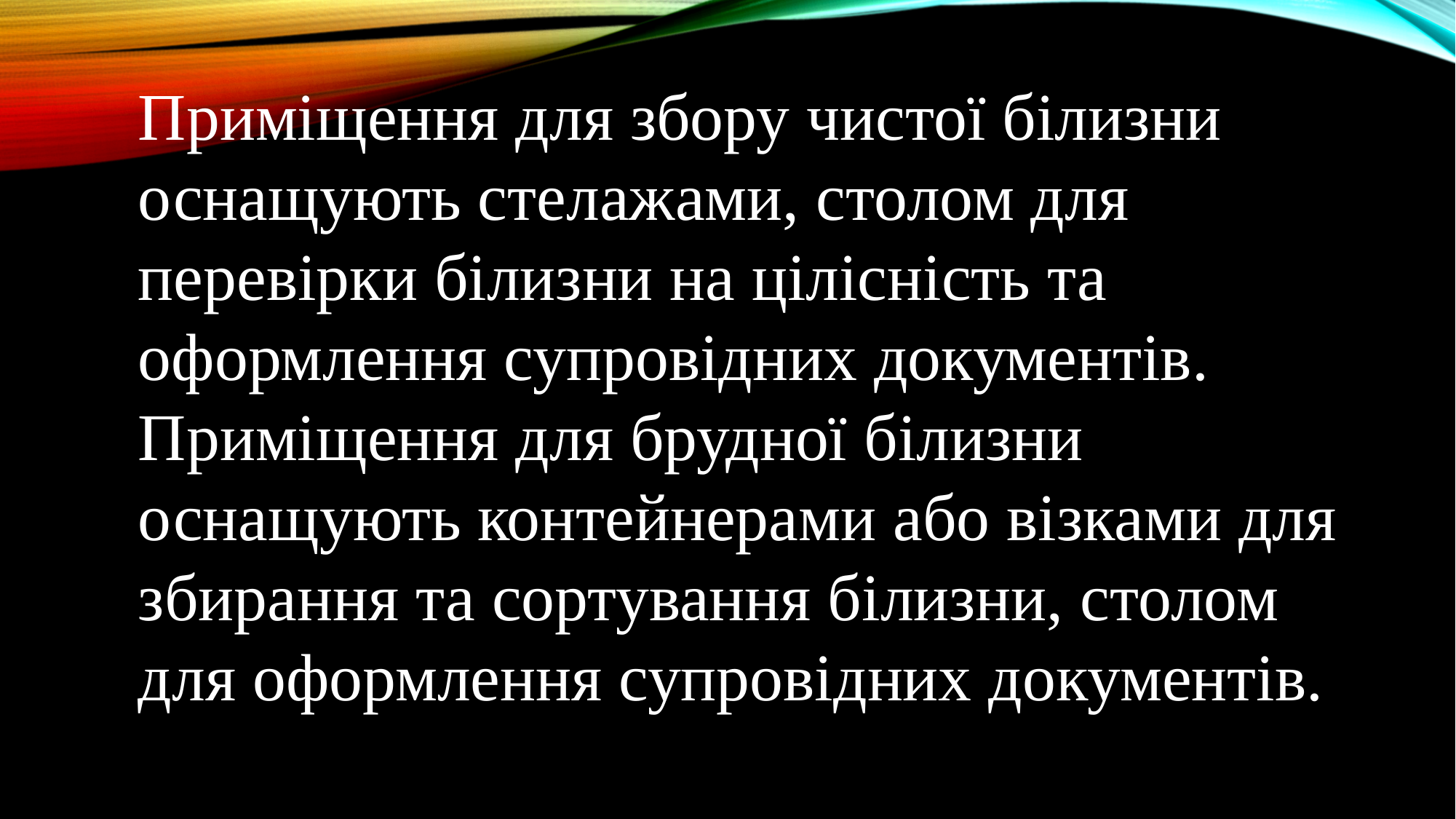

Приміщення для збору чистої білизни оснащують стелажами, столом для перевірки білизни на цілісність та оформлення супровідних документів. Приміщення для брудної білизни оснащують контейнерами або візками для збирання та сортування білизни, столом для оформлення супровідних документів.